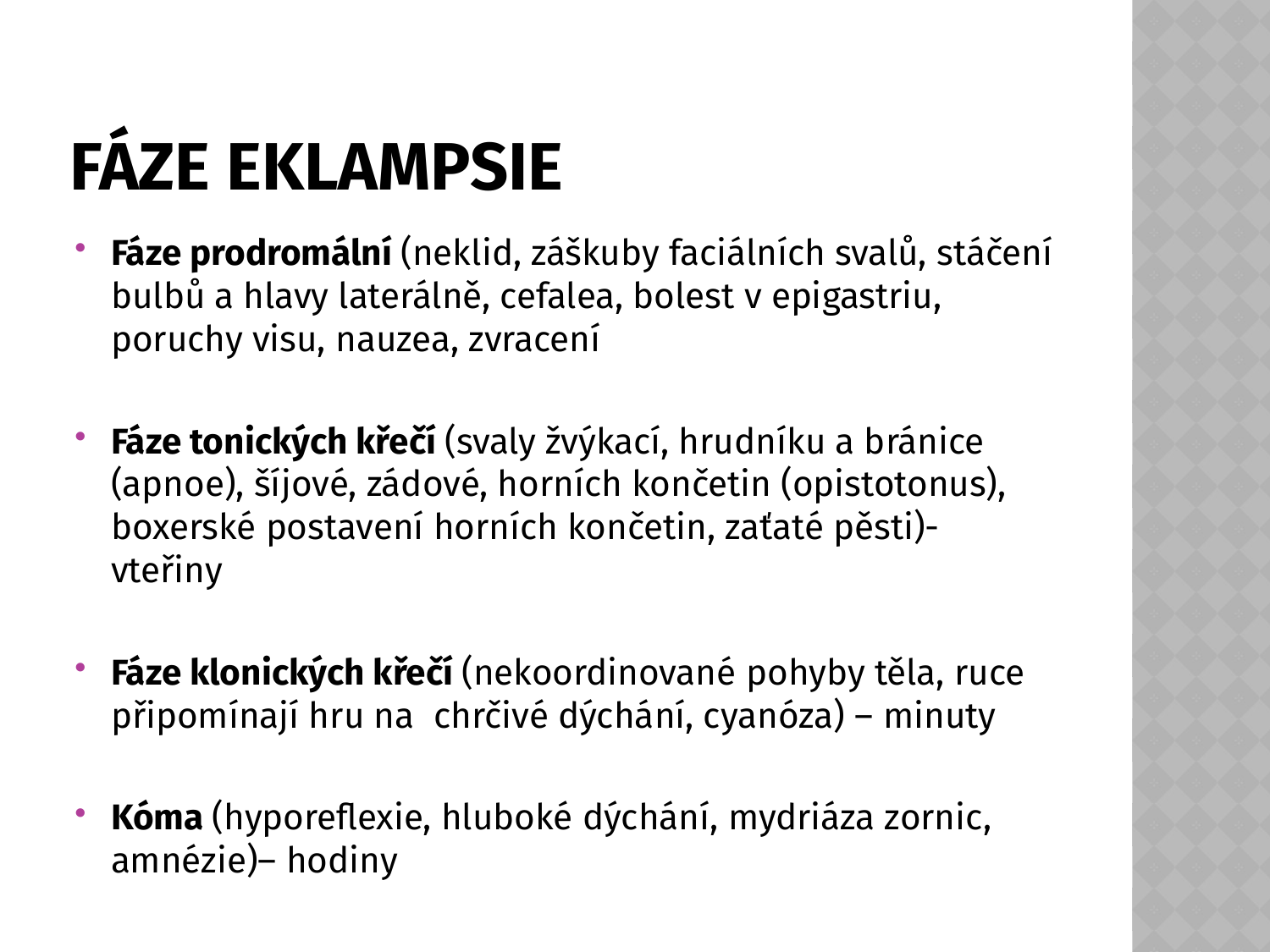

# Fáze eklampsie
Fáze prodromální (neklid, záškuby faciálních svalů, stáčení bulbů a hlavy laterálně, cefalea, bolest v epigastriu, poruchy visu, nauzea, zvracení

Fáze tonických křečí (svaly žvýkací, hrudníku a bránice (apnoe), šíjové, zádové, horních končetin (opistotonus), boxerské postavení horních končetin, zaťaté pěsti)- vteřiny

Fáze klonických křečí (nekoordinované pohyby těla, ruce připomínají hru na  chrčivé dýchání, cyanóza) – minuty

Kóma (hyporeflexie, hluboké dýchání, mydriáza zornic, amnézie)– hodiny